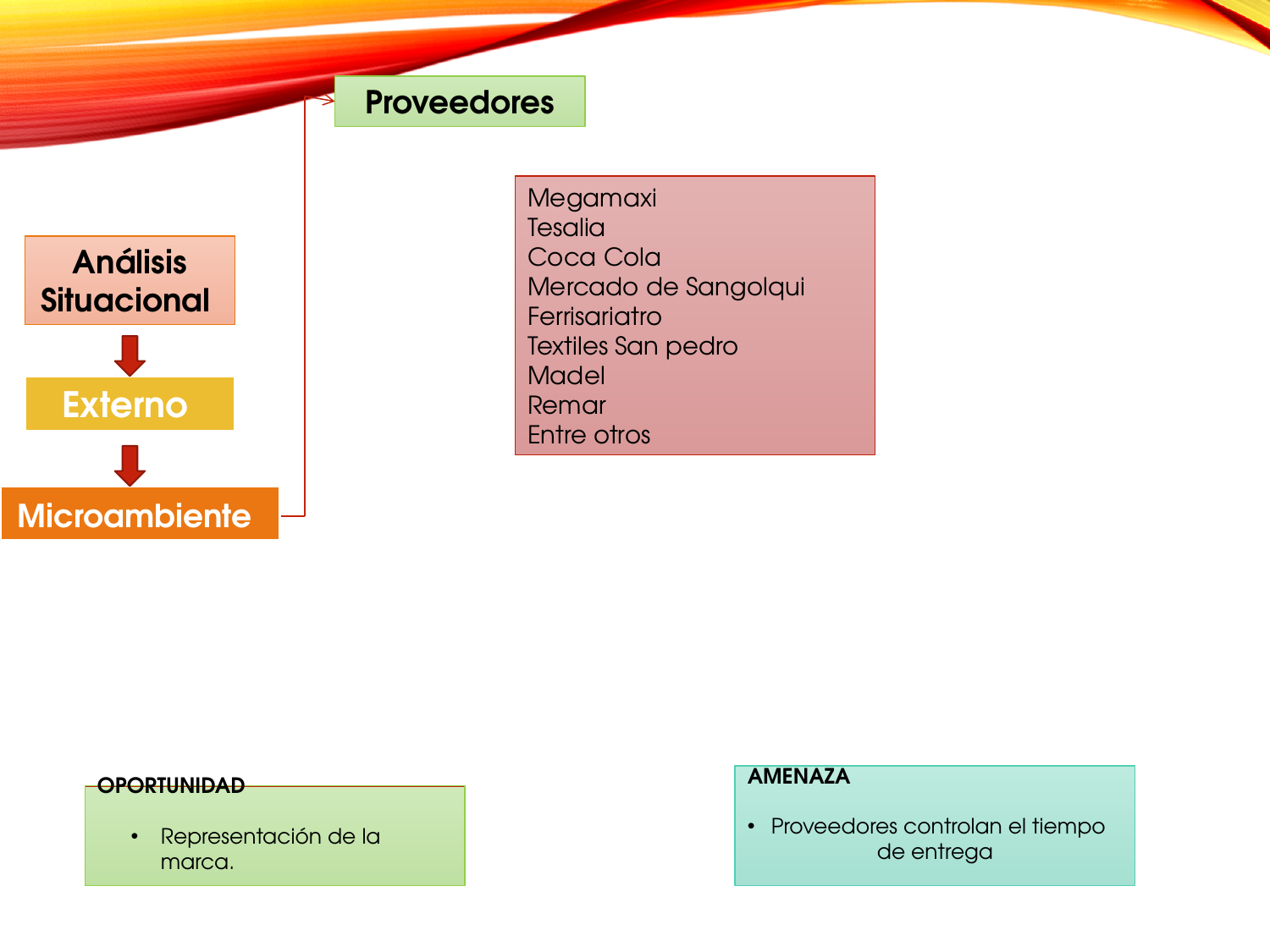

Proveedores
Megamaxi
Tesalia
Coca Cola
Mercado de Sangolqui
Ferrisariatro
Textiles San pedro
Madel
Remar
Entre otros
Análisis Situacional

Externo

Microambiente
AMENAZA

Proveedores controlan el tiempo de entrega

OPORTUNIDAD

Representación de la marca.